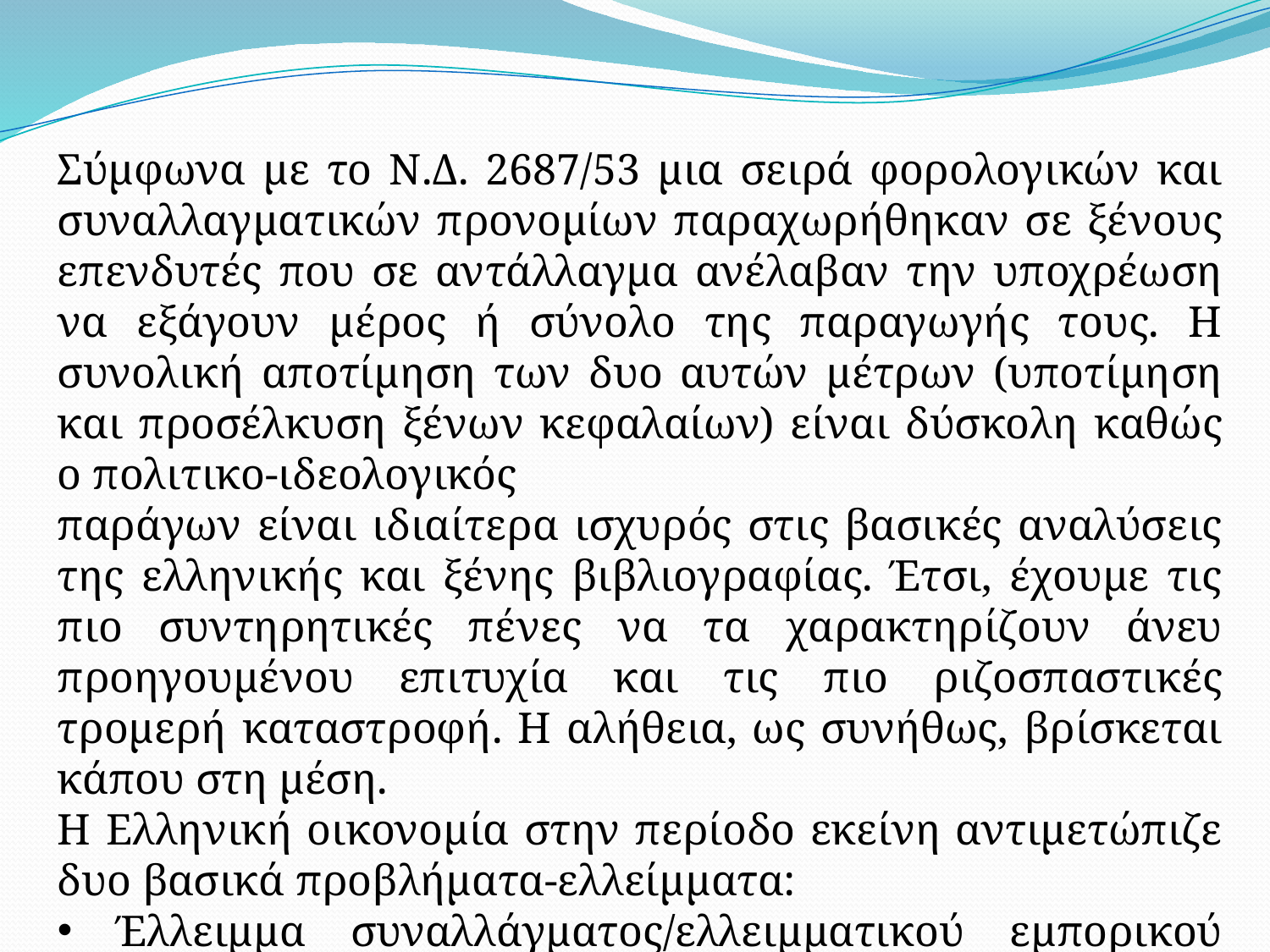

Σύμφωνα με το Ν.Δ. 2687/53 μια σειρά φορολογικών και συναλλαγματικών προνομίων παραχωρήθηκαν σε ξένους επενδυτές που σε αντάλλαγμα ανέλαβαν την υποχρέωση να εξάγουν μέρος ή σύνολο της παραγωγής τους. Η συνολική αποτίμηση των δυο αυτών μέτρων (υποτίμηση και προσέλκυση ξένων κεφαλαίων) είναι δύσκολη καθώς ο πολιτικο-ιδεολογικός
παράγων είναι ιδιαίτερα ισχυρός στις βασικές αναλύσεις της ελληνικής και ξένης βιβλιογραφίας. Έτσι, έχουμε τις πιο συντηρητικές πένες να τα χαρακτηρίζουν άνευ προηγουμένου επιτυχία και τις πιο ριζοσπαστικές τρομερή καταστροφή. Η αλήθεια, ως συνήθως, βρίσκεται κάπου στη μέση.
Η Ελληνική οικονομία στην περίοδο εκείνη αντιμετώπιζε δυο βασικά προβλήματα-ελλείμματα:
 Έλλειμμα συναλλάγματος/ελλειμματικού εμπορικού ισοζυγίου.
 Έλλειμμα επενδυτικών κεφαλαίων για την ανάπτυξη.